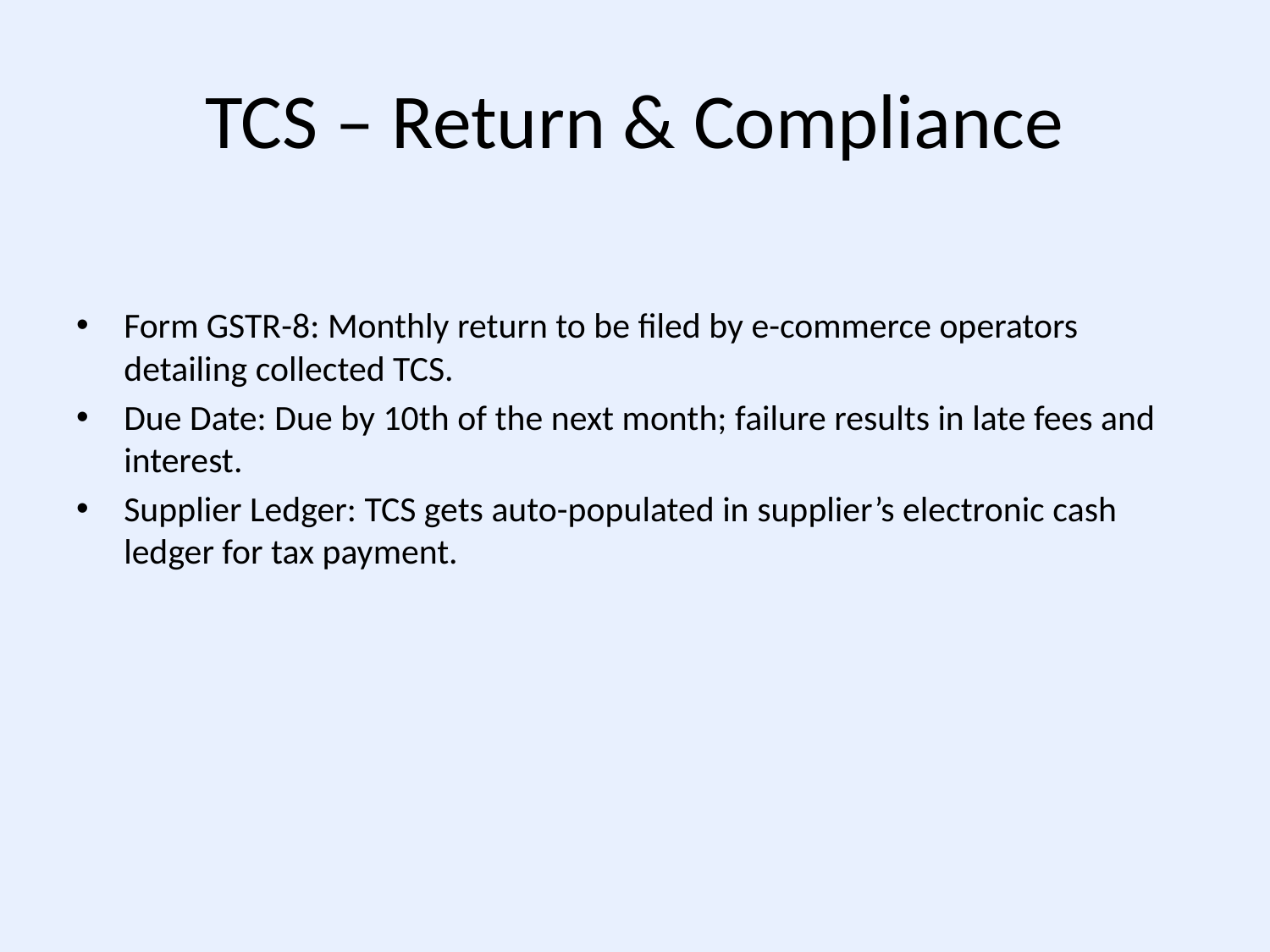

# TCS – Return & Compliance

Form GSTR-8: Monthly return to be filed by e-commerce operators detailing collected TCS.
Due Date: Due by 10th of the next month; failure results in late fees and interest.
Supplier Ledger: TCS gets auto-populated in supplier’s electronic cash ledger for tax payment.